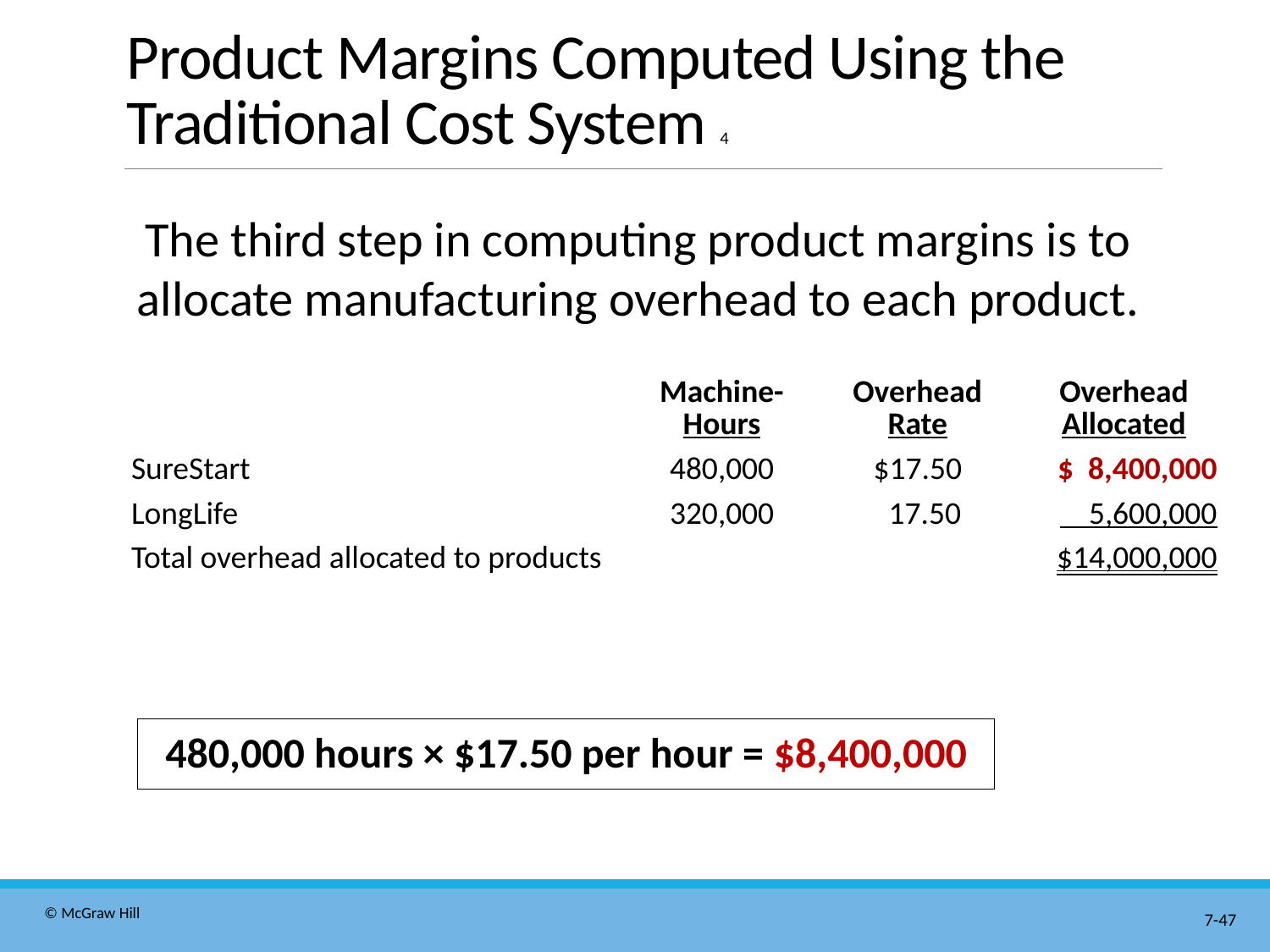

# Product Margins Computed Using the Traditional Cost System 4
The third step in computing product margins is to
allocate manufacturing overhead to each product.
|  | Machine- Hours | Overhead Rate | Overhead Allocated |
| --- | --- | --- | --- |
| SureStart | 480,000 | $17.50 | $ 8,400,000 |
| LongLife | 320,000 | 17.50 | 5,600,000 |
| Total overhead allocated to products |  |  | $14,000,000 |
480,000 hours × $17.50 per hour = $8,400,000